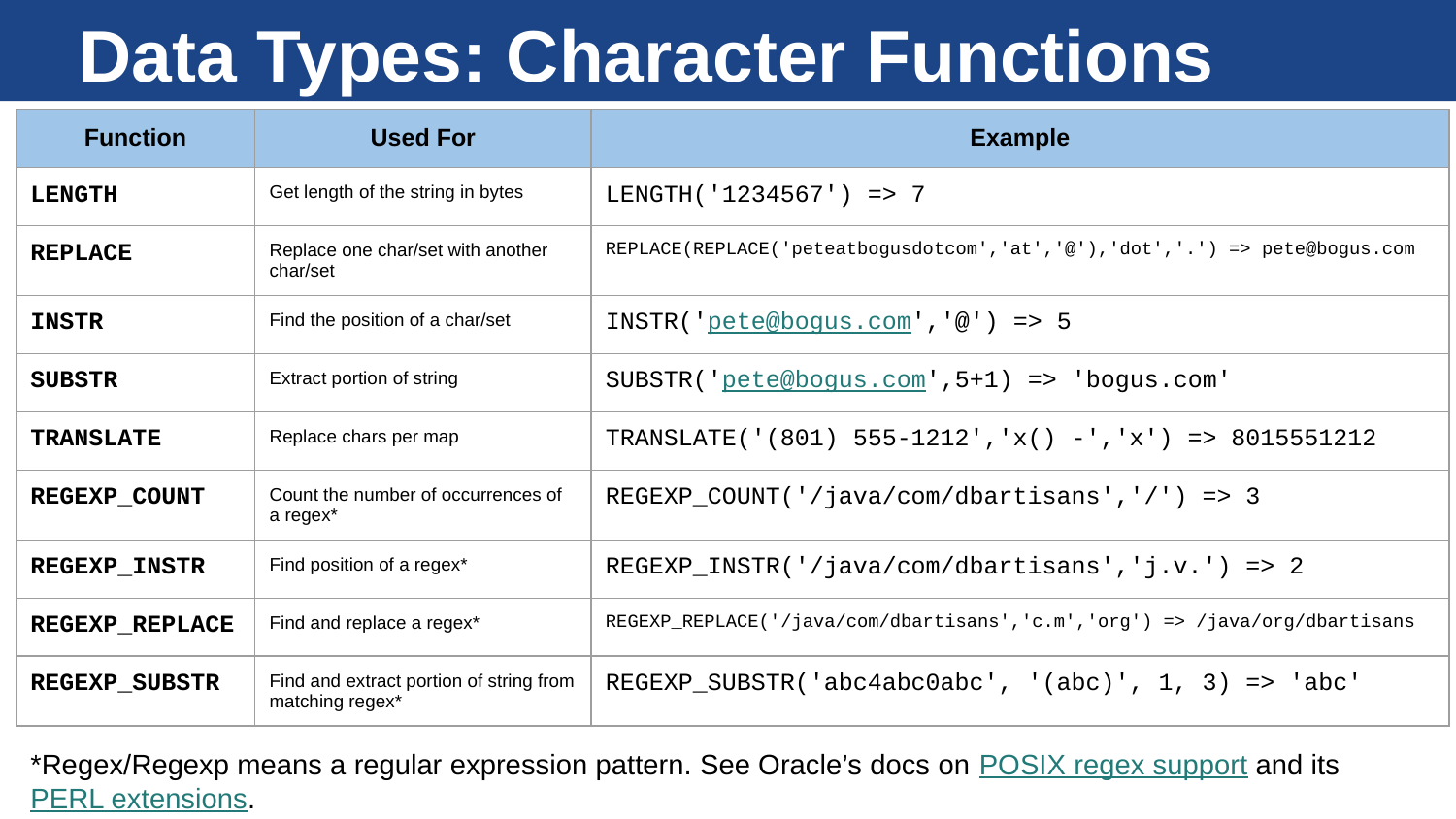

# Data Types: Character Functions
| Function | Used For | Example |
| --- | --- | --- |
| LENGTH | Get length of the string in bytes | LENGTH('1234567') => 7 |
| REPLACE | Replace one char/set with another char/set | REPLACE(REPLACE('peteatbogusdotcom','at','@'),'dot','.') => pete@bogus.com |
| INSTR | Find the position of a char/set | INSTR('pete@bogus.com','@') => 5 |
| SUBSTR | Extract portion of string | SUBSTR('pete@bogus.com',5+1) => 'bogus.com' |
| TRANSLATE | Replace chars per map | TRANSLATE('(801) 555-1212','x() -','x') => 8015551212 |
| REGEXP\_COUNT | Count the number of occurrences of a regex\* | REGEXP\_COUNT('/java/com/dbartisans','/') => 3 |
| REGEXP\_INSTR | Find position of a regex\* | REGEXP\_INSTR('/java/com/dbartisans','j.v.') => 2 |
| REGEXP\_REPLACE | Find and replace a regex\* | REGEXP\_REPLACE('/java/com/dbartisans','c.m','org') => /java/org/dbartisans |
| REGEXP\_SUBSTR | Find and extract portion of string from matching regex\* | REGEXP\_SUBSTR('abc4abc0abc', '(abc)', 1, 3) => 'abc' |
*Regex/Regexp means a regular expression pattern. See Oracle’s docs on POSIX regex support and its PERL extensions.